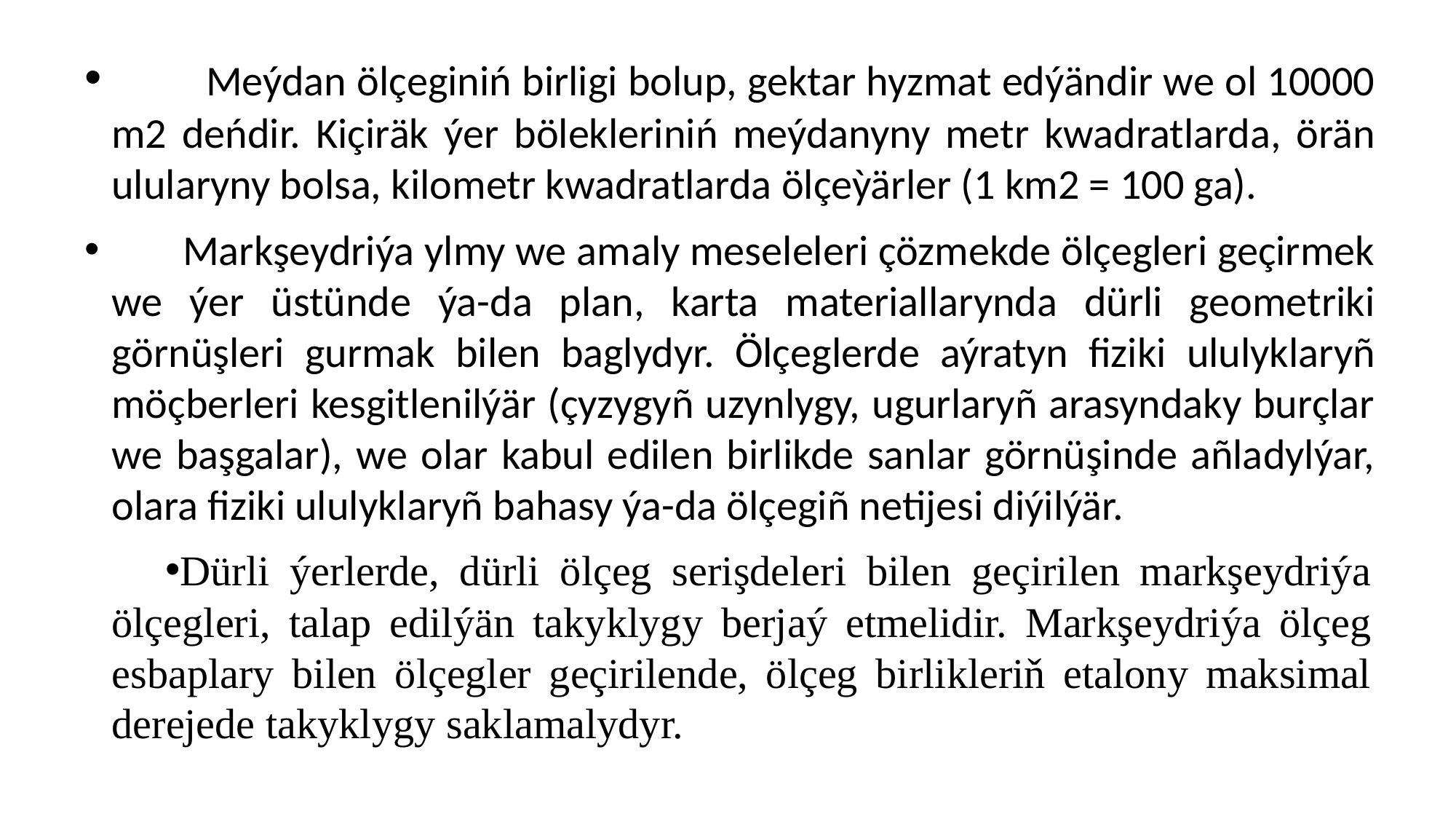

Meýdan ölçeginiń birligi bolup, gektar hyzmat edýändir we ol 10000 m2 deńdir. Kiçiräk ýer bölekleriniń meýdanyny metr kwadratlarda, örän ulularyny bolsa, kilometr kwadratlarda ölçeỳärler (1 km2 = 100 ga).
       Markşeydriýa ylmy we amaly meseleleri çözmekde ölçegleri geçirmek we ýer üstünde ýa-da plan, karta materiallarynda dürli geometriki görnüşleri gurmak bilen baglydyr. Ölçeglerde aýratyn fiziki ululyklaryñ möçberleri kesgitlenilýär (çyzygyñ uzynlygy, ugurlaryñ arasyndaky burçlar we başgalar), we olar kabul edilen birlikde sanlar görnüşinde añladylýar, olara fiziki ululyklaryñ bahasy ýa-da ölçegiñ netijesi diýilýär.
Dürli ýerlerde, dürli ölçeg serişdeleri bilen geçirilen markşeydriýa ölçegleri, talap edilýän takyklygy berjaý etmelidir. Markşeydriýa ölçeg esbaplary bilen ölçegler geçirilende, ölçeg birlikleriň etalony maksimal derejede takyklygy saklamalydyr.